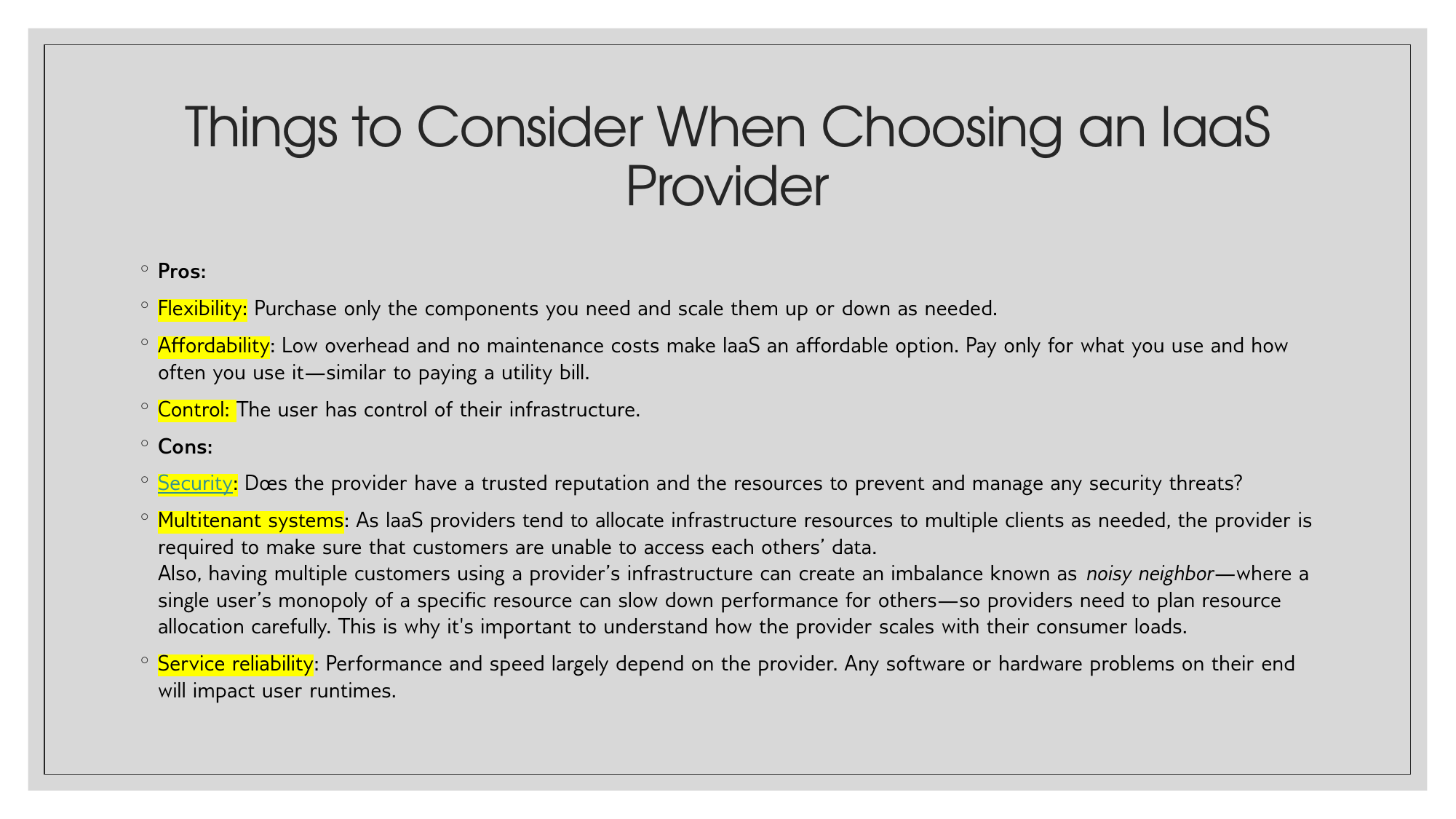

# Things to Consider When Choosing an IaaS Provider
Pros:
Flexibility: Purchase only the components you need and scale them up or down as needed.
Affordability: Low overhead and no maintenance costs make IaaS an affordable option. Pay only for what you use and how often you use it—similar to paying a utility bill.
Control: The user has control of their infrastructure.
Cons:
Security: Does the provider have a trusted reputation and the resources to prevent and manage any security threats?
Multitenant systems: As IaaS providers tend to allocate infrastructure resources to multiple clients as needed, the provider is required to make sure that customers are unable to access each others’ data.
Also, having multiple customers using a provider’s infrastructure can create an imbalance known as noisy neighbor—where a single user’s monopoly of a specific resource can slow down performance for others—so providers need to plan resource allocation carefully. This is why it's important to understand how the provider scales with their consumer loads.
Service reliability: Performance and speed largely depend on the provider. Any software or hardware problems on their end will impact user runtimes.